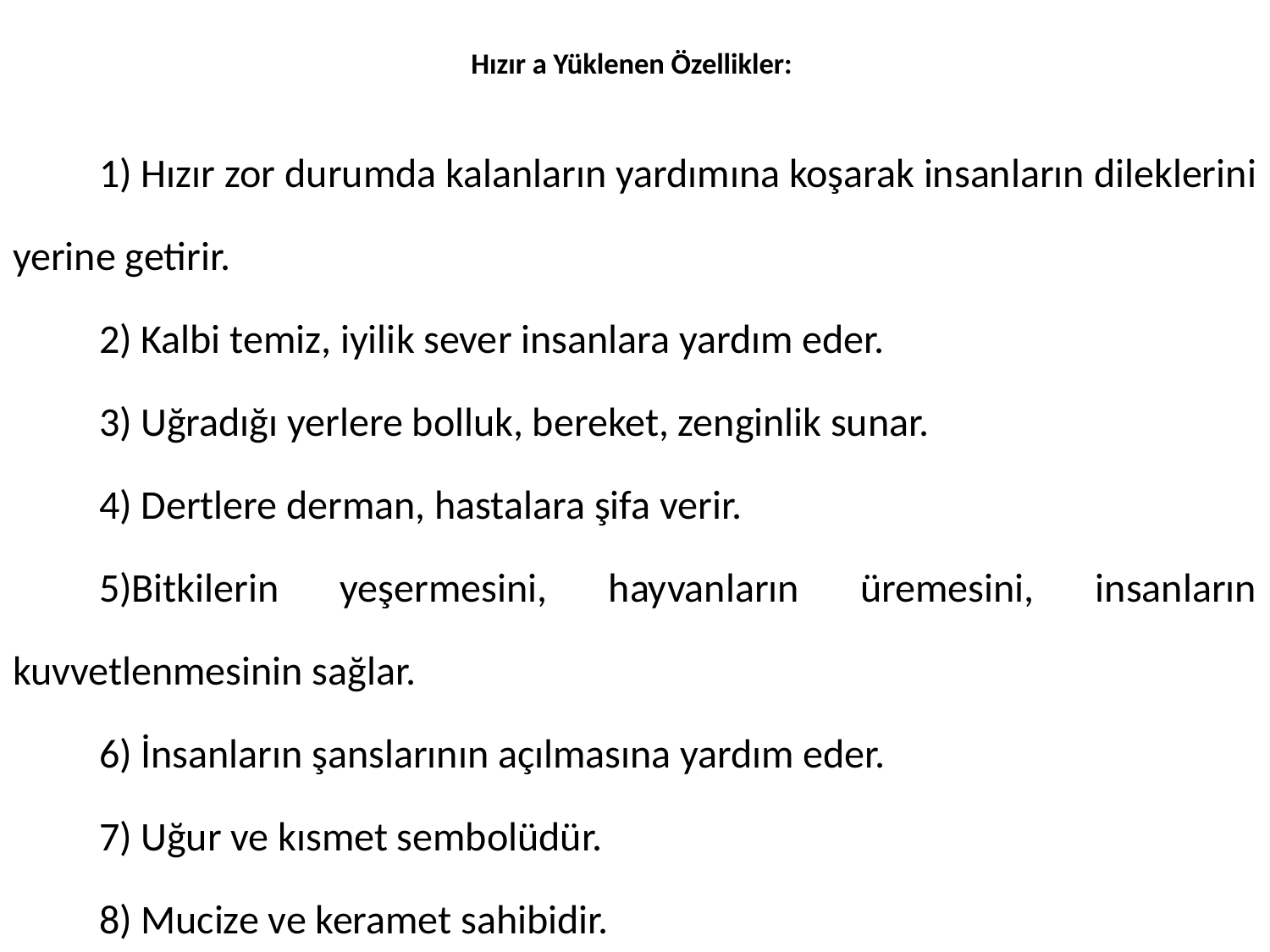

# Hızır a Yüklenen Özellikler:
	1) Hızır zor durumda kalanların yardımına koşarak insanların dileklerini yerine getirir.
	2) Kalbi temiz, iyilik sever insanlara yardım eder.
	3) Uğradığı yerlere bolluk, bereket, zenginlik sunar.
	4) Dertlere derman, hastalara şifa verir.
	5)Bitkilerin yeşermesini, hayvanların üremesini, insanların kuvvetlenmesinin sağlar.
	6) İnsanların şanslarının açılmasına yardım eder.
	7) Uğur ve kısmet sembolüdür.
	8) Mucize ve keramet sahibidir.